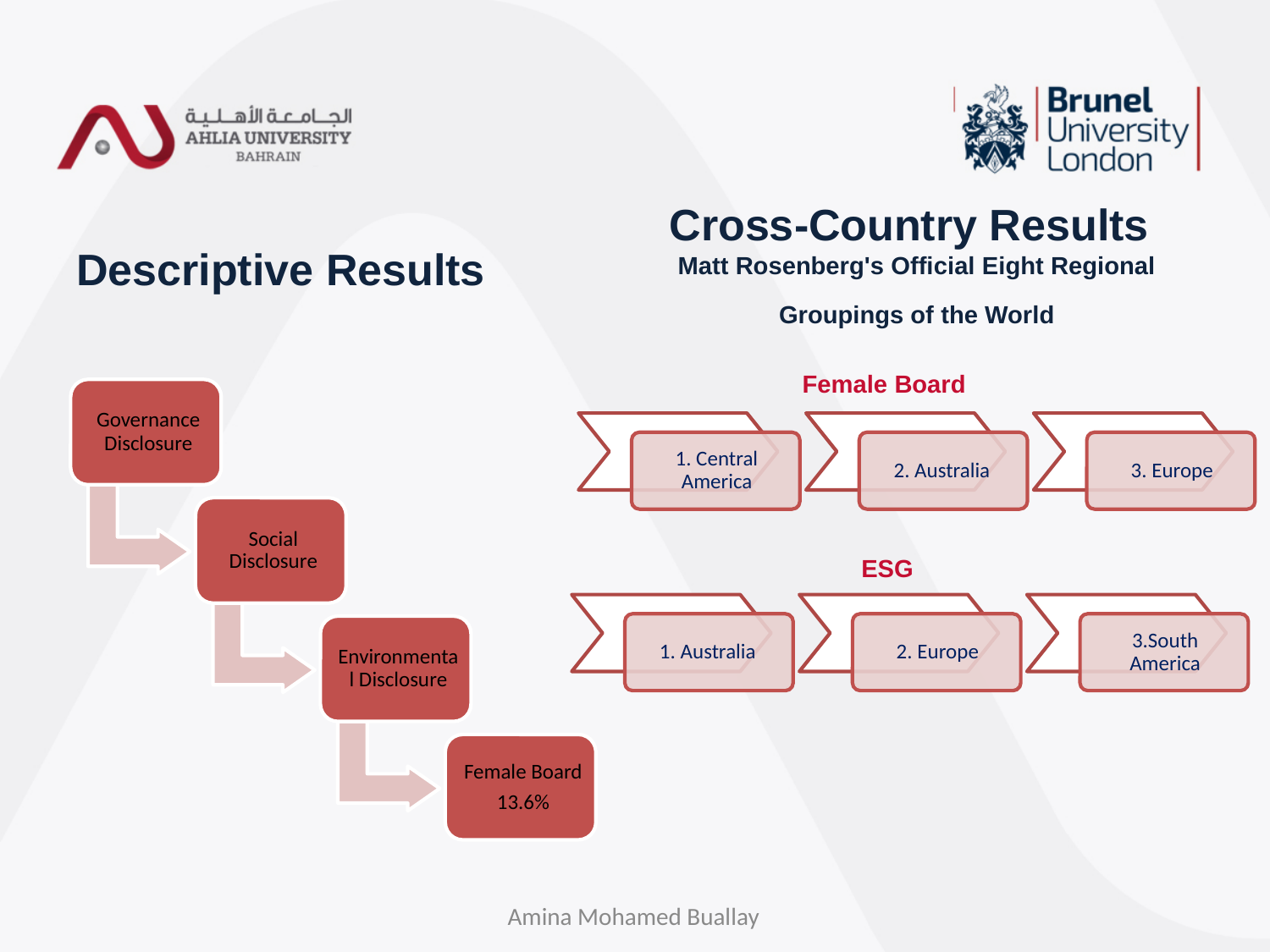

Cross-Country Results
Matt Rosenberg's Official Eight Regional Groupings of the World‎
# Descriptive Results
Governance Disclosure
Social Disclosure
Environmental Disclosure

Female Board
13.6%
1. Central America
2. Australia
3. Europe
Female Board
1. Australia
2. Europe
3.South America
ESG
Amina Mohamed Buallay